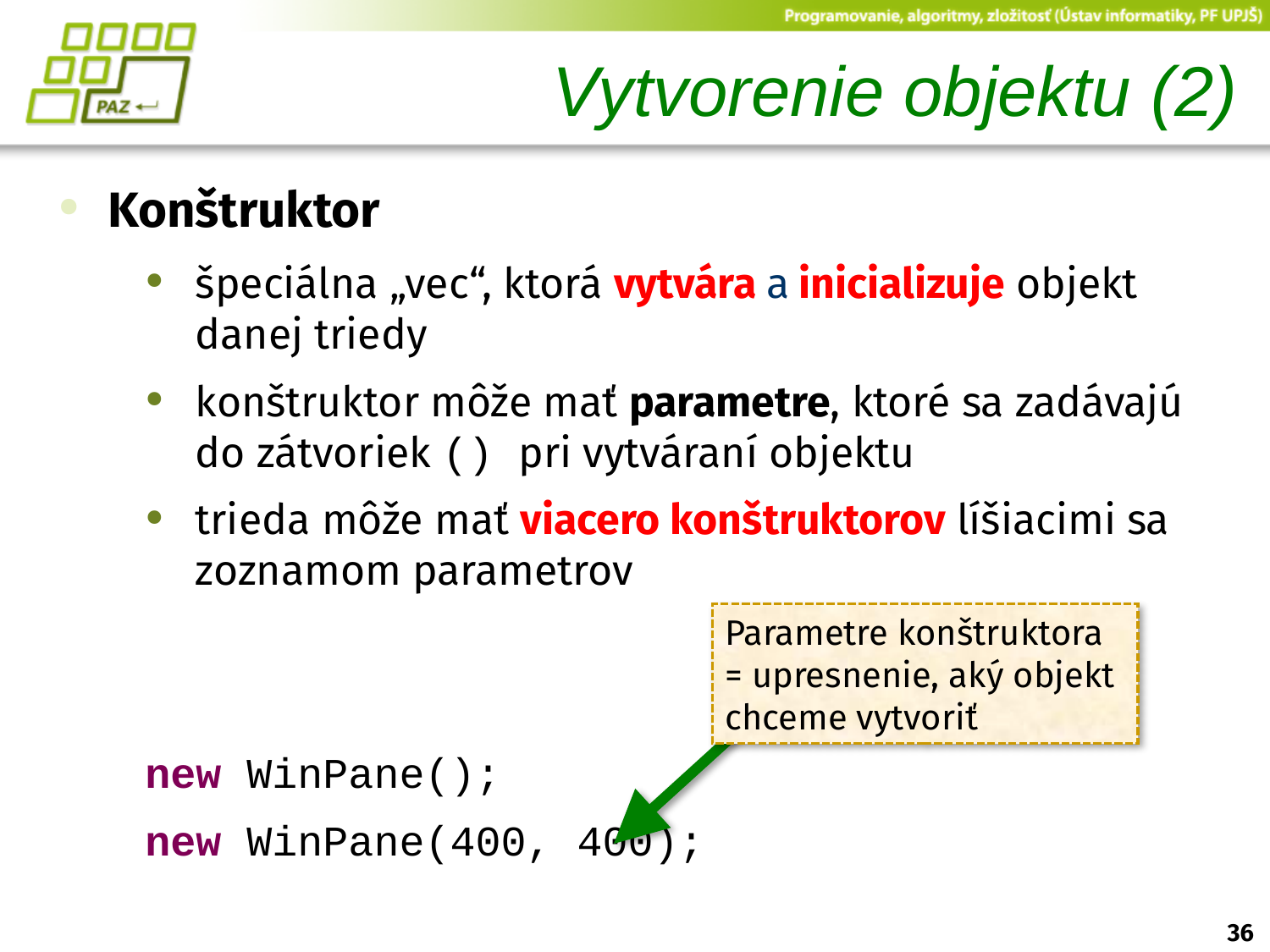

# Vytvorenie objektu (2)
Konštruktor
špeciálna „vec“, ktorá vytvára a inicializuje objekt danej triedy
konštruktor môže mať parametre, ktoré sa zadávajú do zátvoriek () pri vytváraní objektu
trieda môže mať viacero konštruktorov líšiacimi sa zoznamom parametrov

new WinPane();
new WinPane(400, 400);
Parametre konštruktora = upresnenie, aký objekt chceme vytvoriť